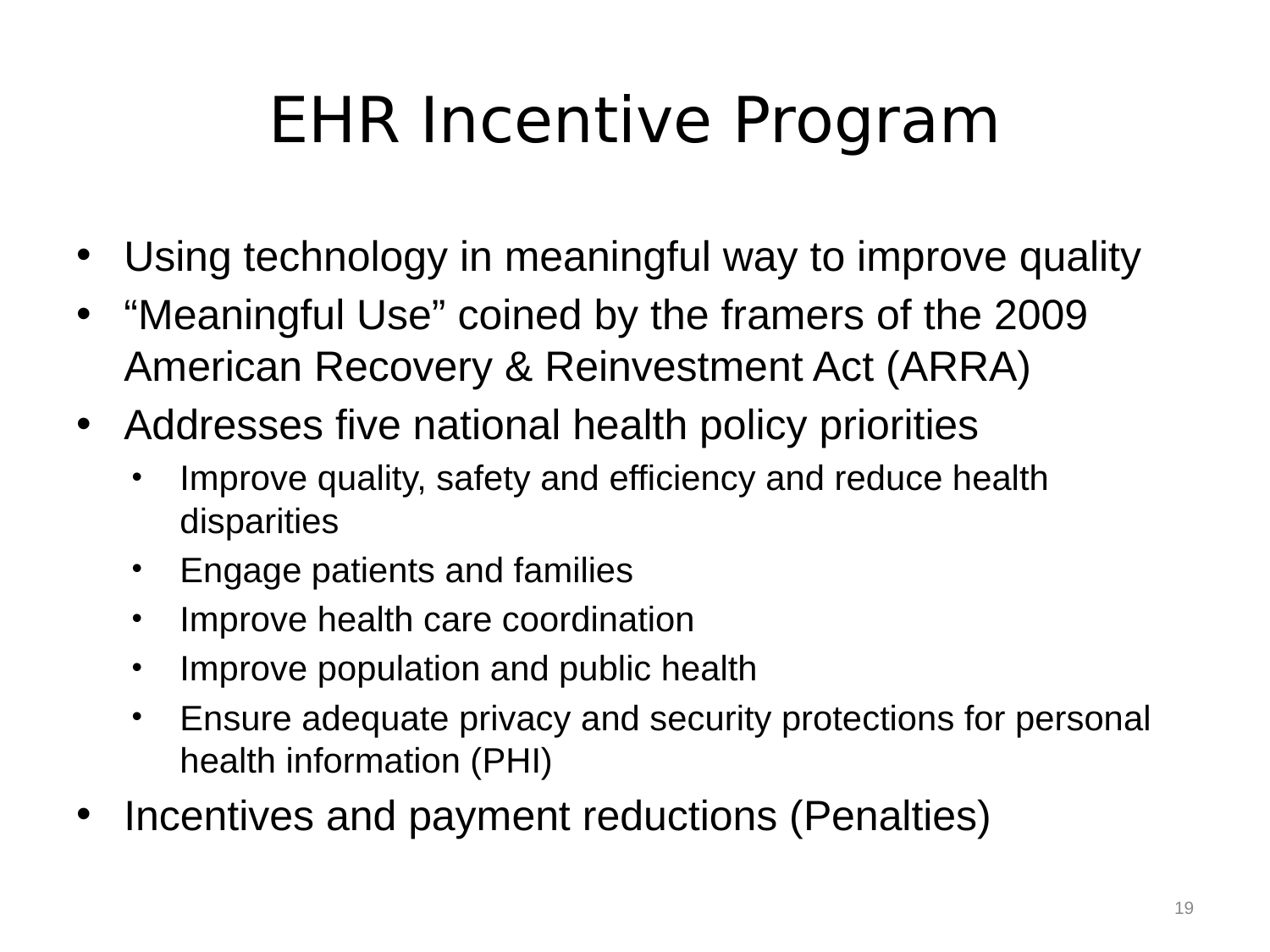

# EHR Incentive Program
Using technology in meaningful way to improve quality
“Meaningful Use” coined by the framers of the 2009 American Recovery & Reinvestment Act (ARRA)
Addresses five national health policy priorities
Improve quality, safety and efficiency and reduce health disparities
Engage patients and families
Improve health care coordination
Improve population and public health
Ensure adequate privacy and security protections for personal health information (PHI)
Incentives and payment reductions (Penalties)
19